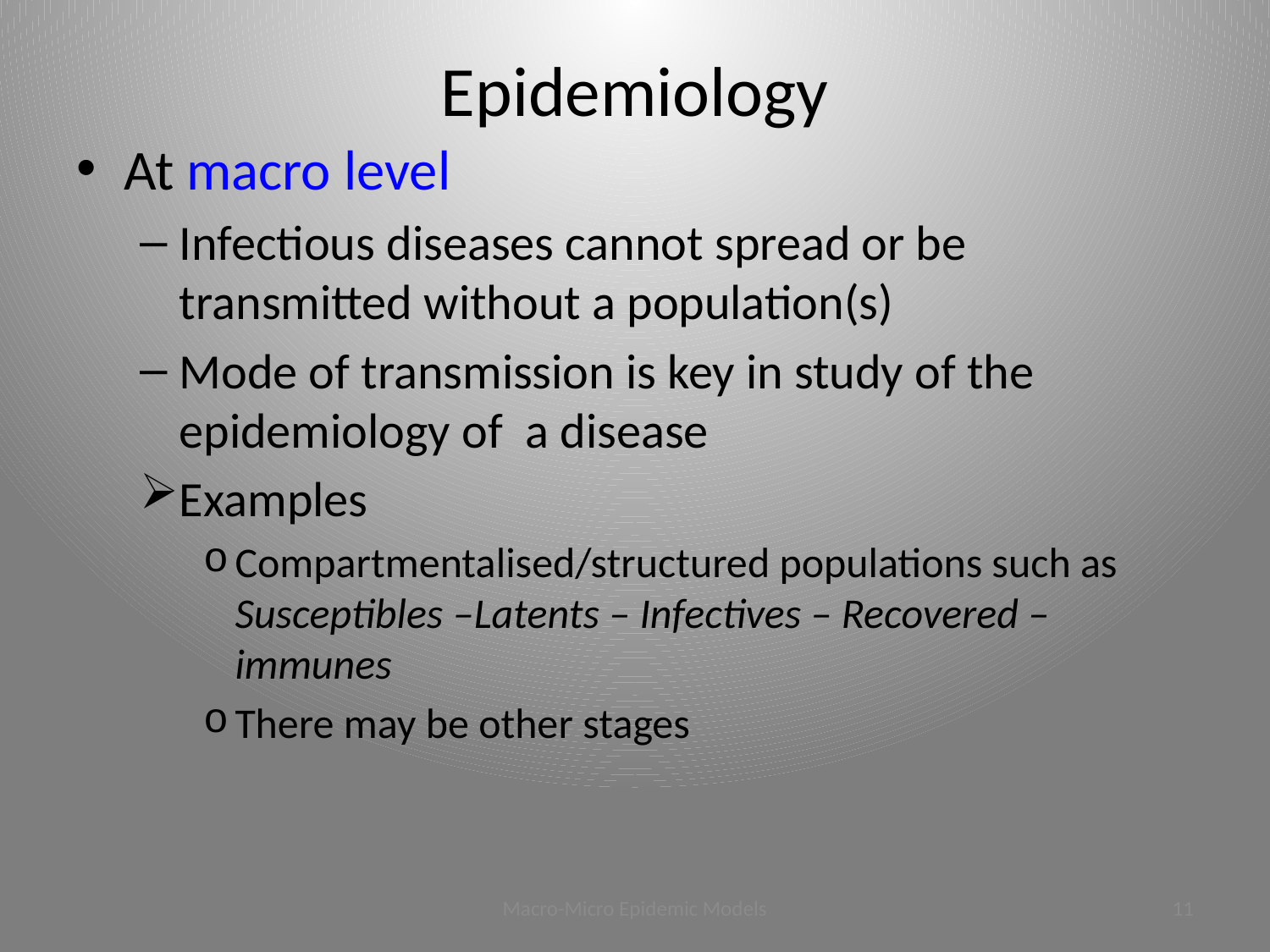

# Epidemiology
At macro level
Infectious diseases cannot spread or be transmitted without a population(s)
Mode of transmission is key in study of the epidemiology of  a disease
Examples
Compartmentalised/structured populations such as Susceptibles –Latents – Infectives – Recovered – immunes
There may be other stages

Macro-Micro Epidemic Models
11